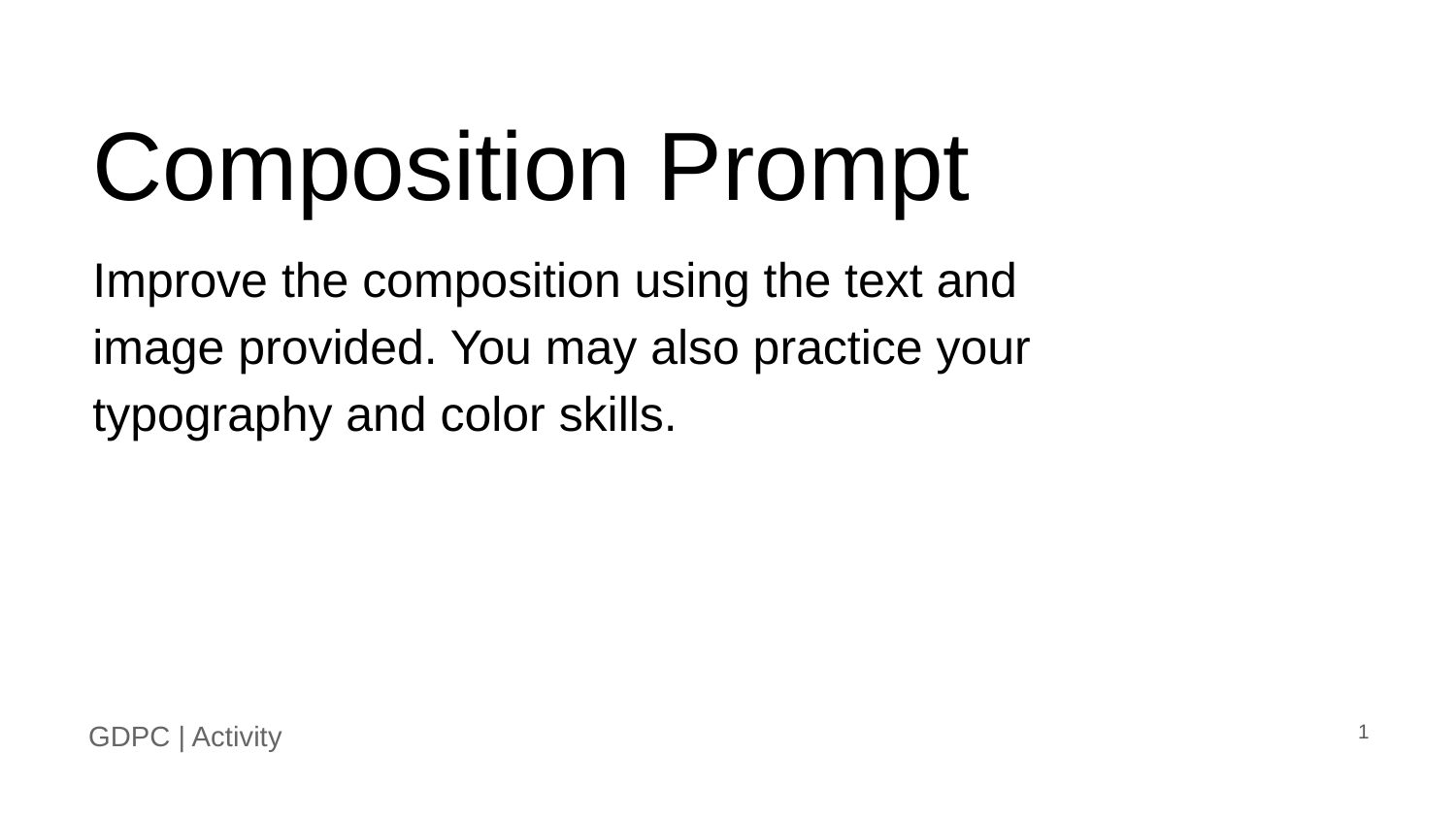

# Composition Prompt
Improve the composition using the text and image provided. You may also practice your typography and color skills.

1
GDPC | Activity